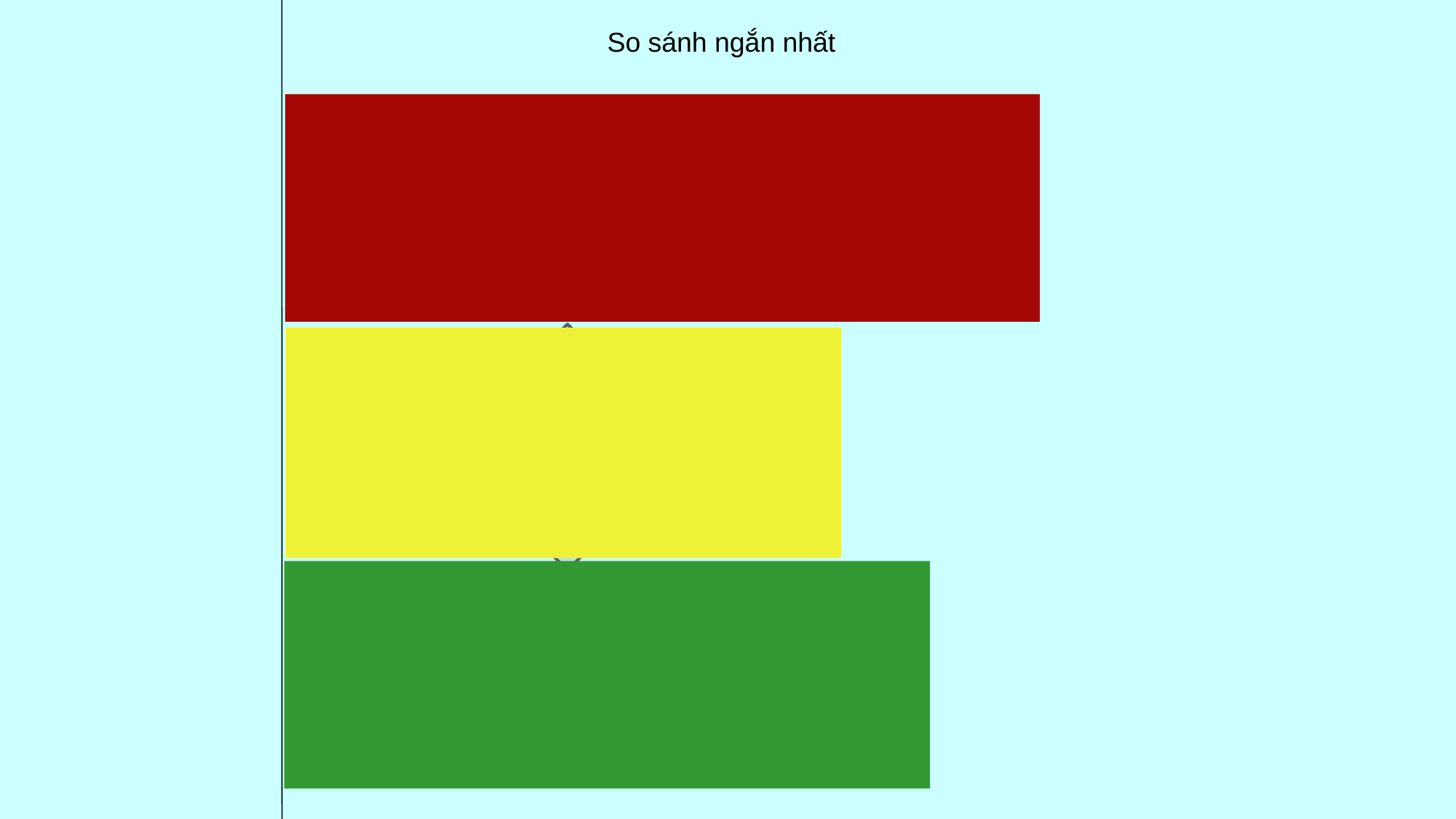

So sánh ngắn nhất

băng giấy mầu vàng  ngắn  nhất